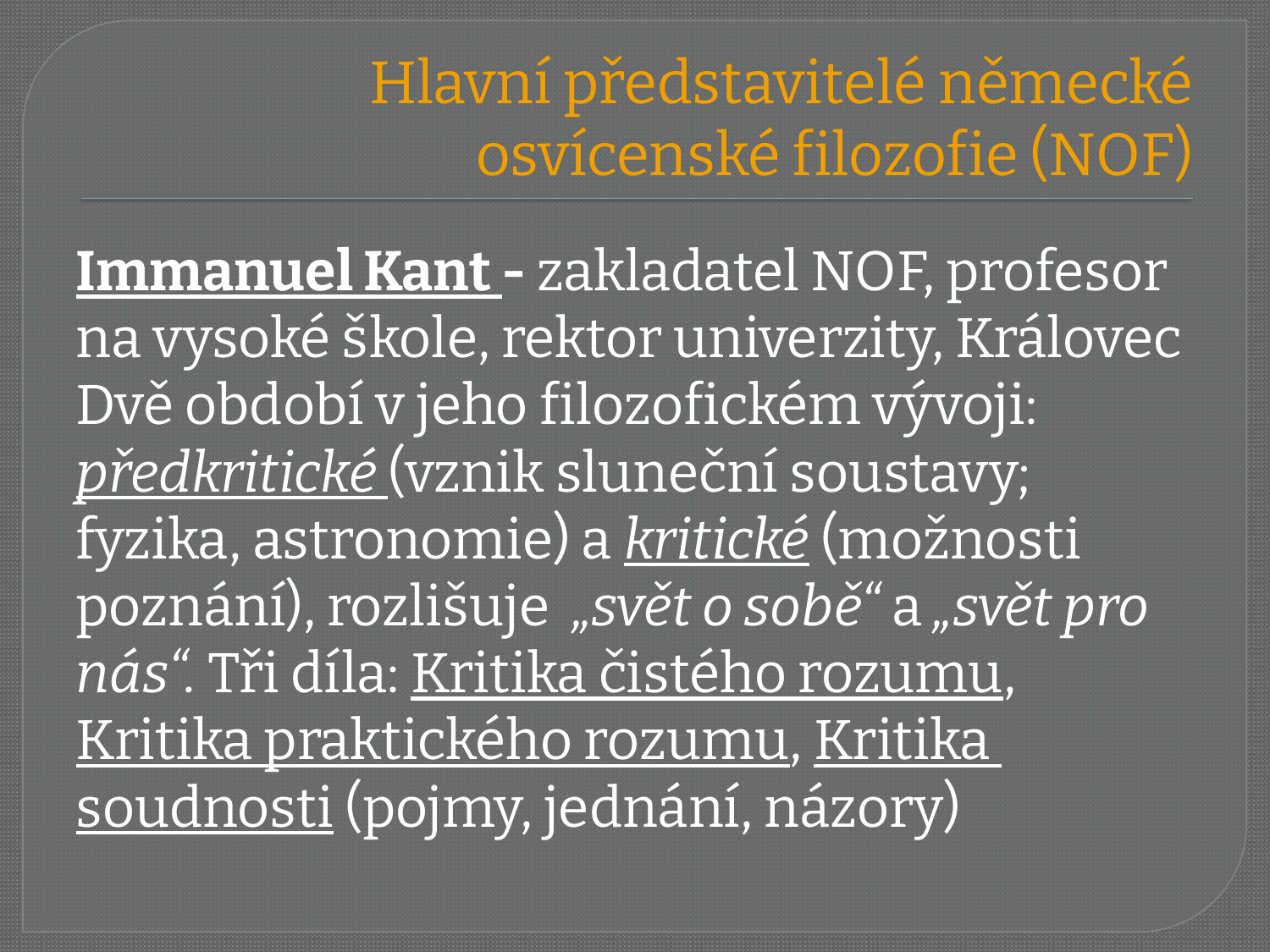

# Hlavní představitelé německé osvícenské filozofie (NOF)
Immanuel Kant - zakladatel NOF, profesor na vysoké škole, rektor univerzity, Královec
Dvě období v jeho filozofickém vývoji: předkritické (vznik sluneční soustavy; fyzika, astronomie) a kritické (možnosti poznání), rozlišuje  „svět o sobě“ a „svět pro nás“. Tři díla: Kritika čistého rozumu, Kritika praktického rozumu, Kritika  soudnosti (pojmy, jednání, názory)